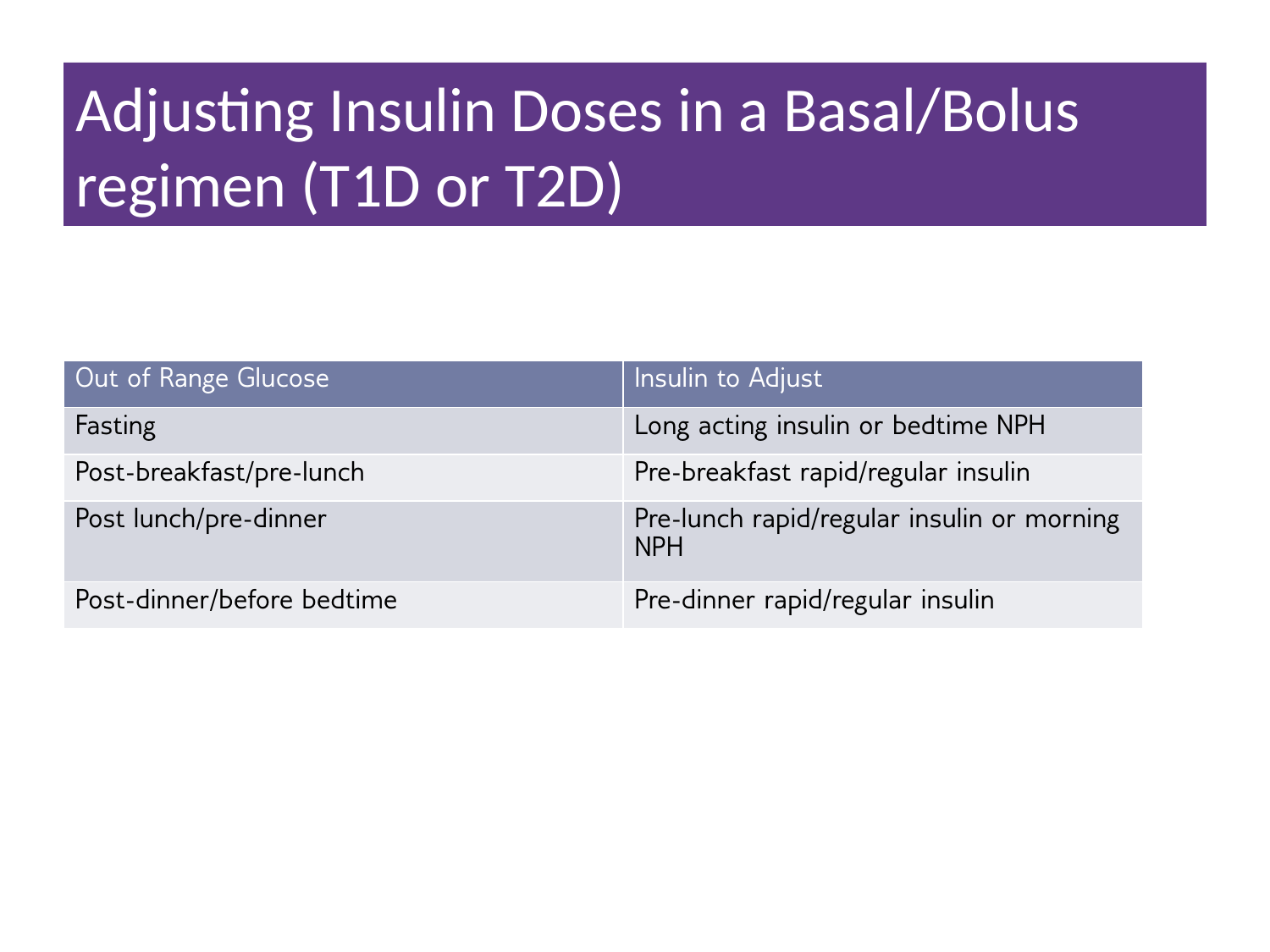

# Adjusting Insulin Doses in a Basal/Bolus regimen (T1D or T2D)
| Out of Range Glucose | Insulin to Adjust |
| --- | --- |
| Fasting | Long acting insulin or bedtime NPH |
| Post-breakfast/pre-lunch | Pre-breakfast rapid/regular insulin |
| Post lunch/pre-dinner | Pre-lunch rapid/regular insulin or morning NPH |
| Post-dinner/before bedtime | Pre-dinner rapid/regular insulin |